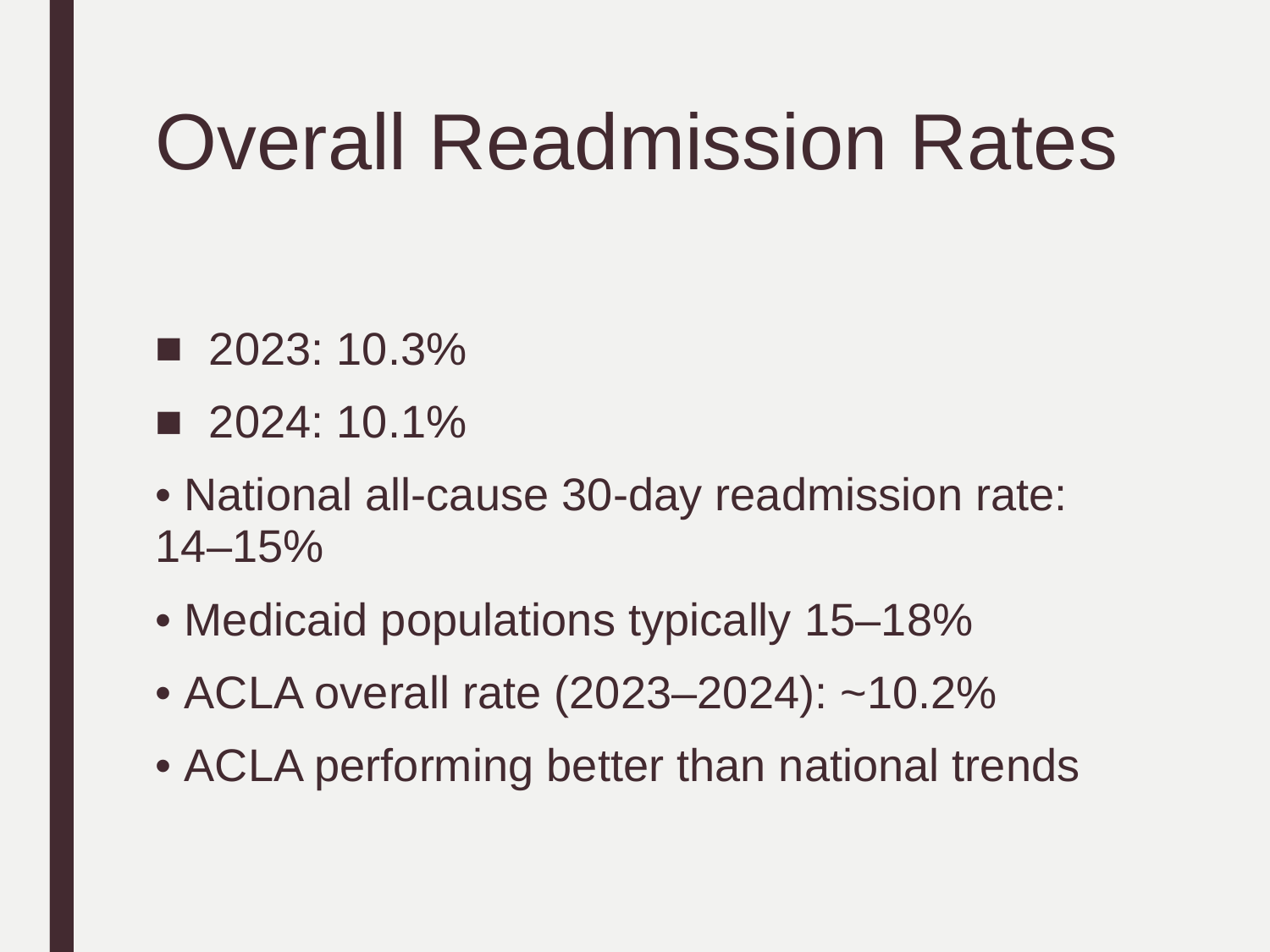

# Overall Readmission Rates
2023: 10.3%
2024: 10.1%
• National all-cause 30-day readmission rate: 14–15%
• Medicaid populations typically 15–18%
• ACLA overall rate (2023–2024): ~10.2%
• ACLA performing better than national trends